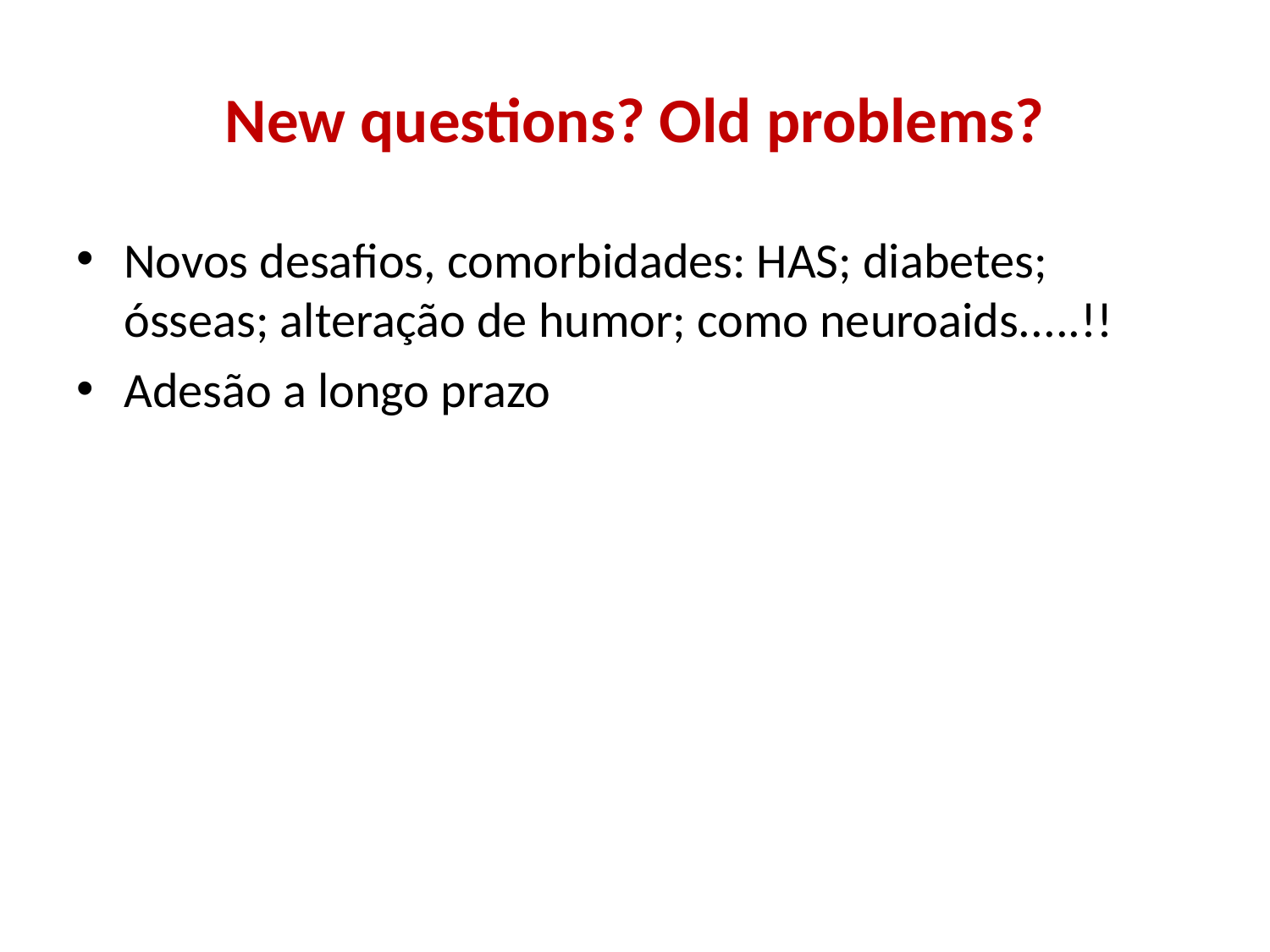

# New questions? Old problems?
Novos desafios, comorbidades: HAS; diabetes; ósseas; alteração de humor; como neuroaids.....!!
Adesão a longo prazo